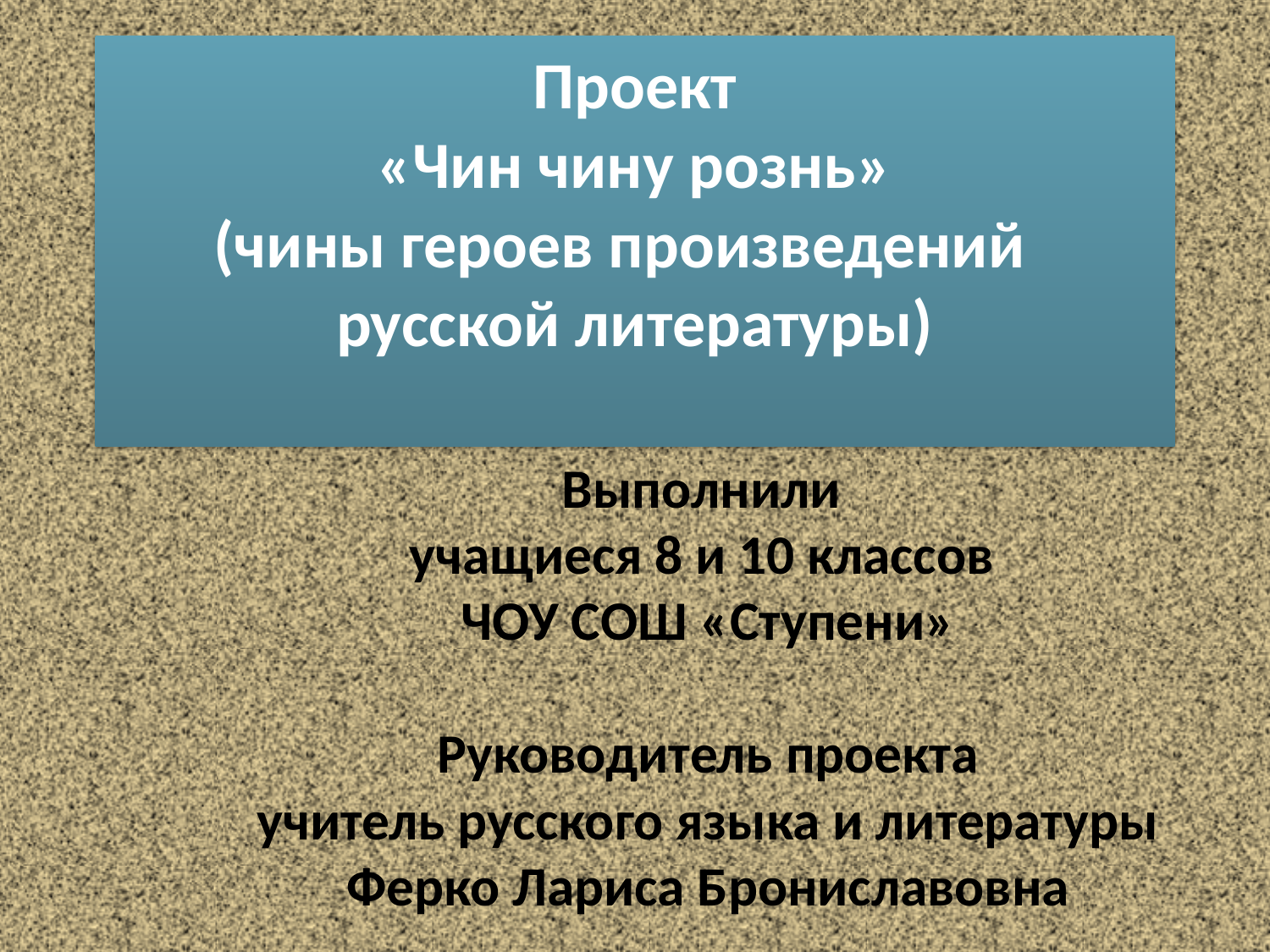

# Проект «Чин чину рознь» (чины героев произведений русской литературы)
Выполнили
учащиеся 8 и 10 классов
ЧОУ СОШ «Ступени»

Руководитель проекта
учитель русского языка и литературы
Ферко Лариса Брониславовна